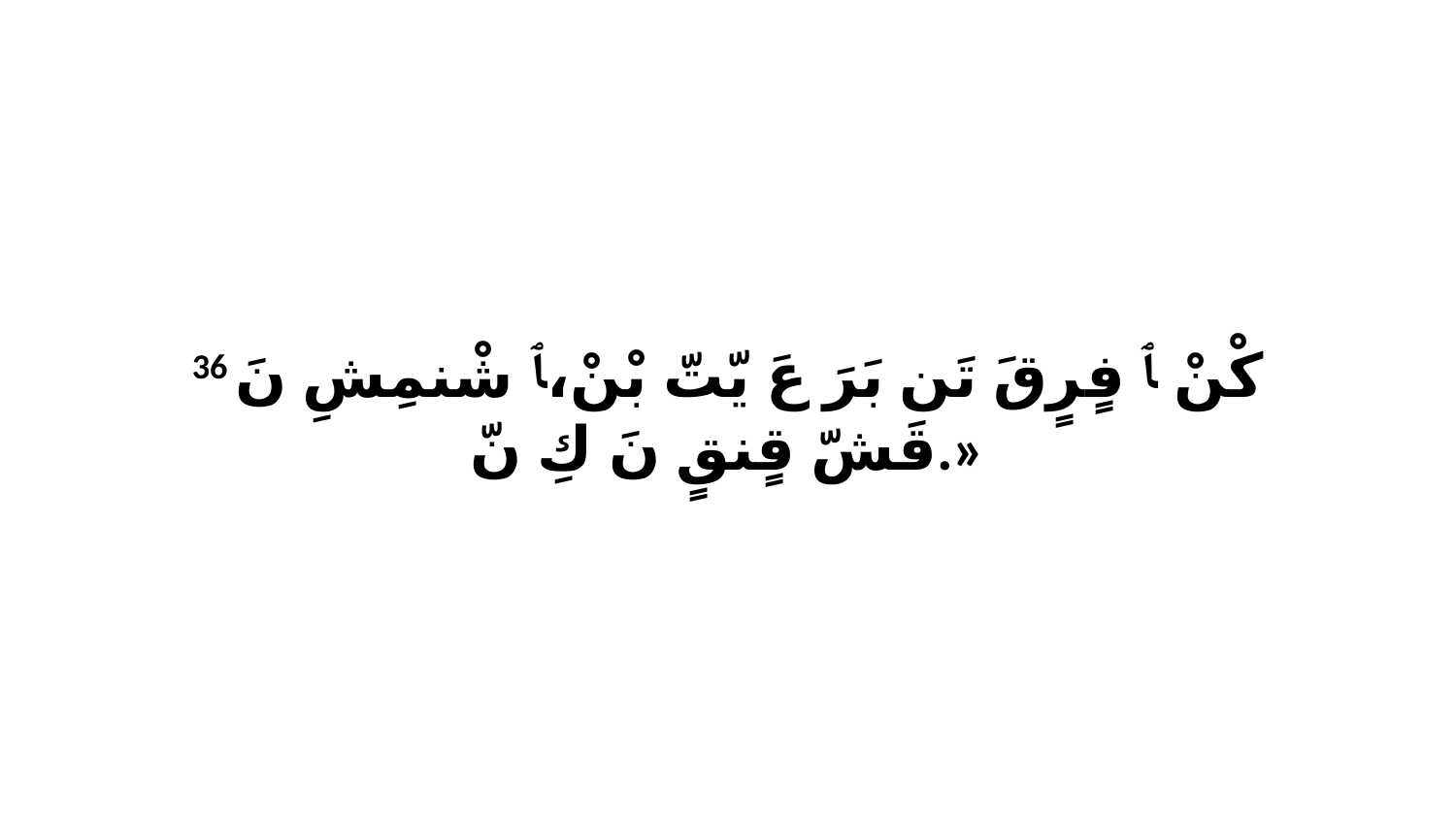

36 كْنْ ﭑ فٍرٍقَ تَن بَرَ عَ يّتّ بْنْ،ﭑ شْنمِشِ نَ قَشّ قٍنقٍ نَ كِ نّ.»